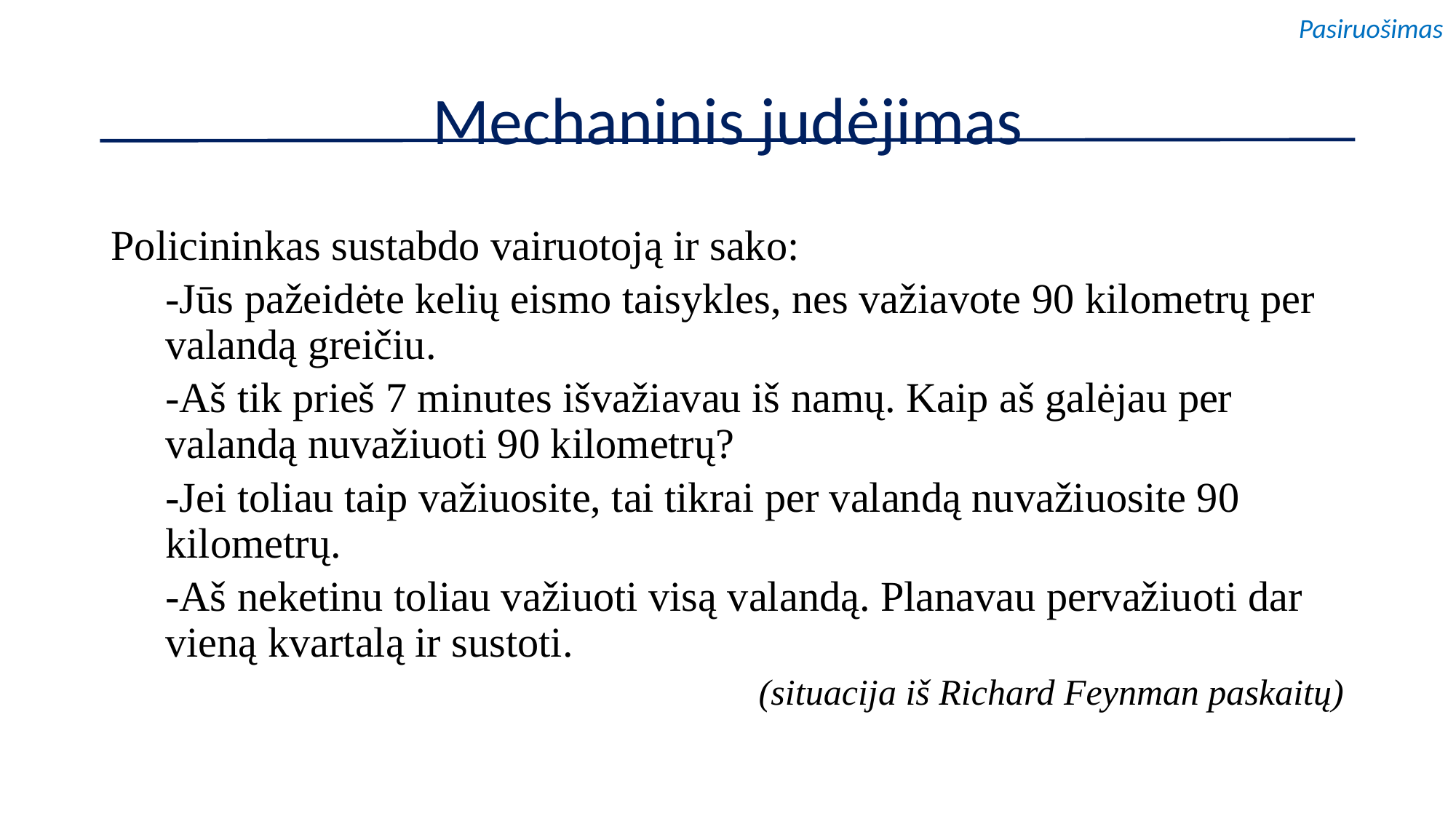

Pasiruošimas
# Mechaninis judėjimas
Policininkas sustabdo vairuotoją ir sako:
-Jūs pažeidėte kelių eismo taisykles, nes važiavote 90 kilometrų per valandą greičiu.
-Aš tik prieš 7 minutes išvažiavau iš namų. Kaip aš galėjau per valandą nuvažiuoti 90 kilometrų?
-Jei toliau taip važiuosite, tai tikrai per valandą nuvažiuosite 90 kilometrų.
-Aš neketinu toliau važiuoti visą valandą. Planavau pervažiuoti dar vieną kvartalą ir sustoti.
(situacija iš Richard Feynman paskaitų)